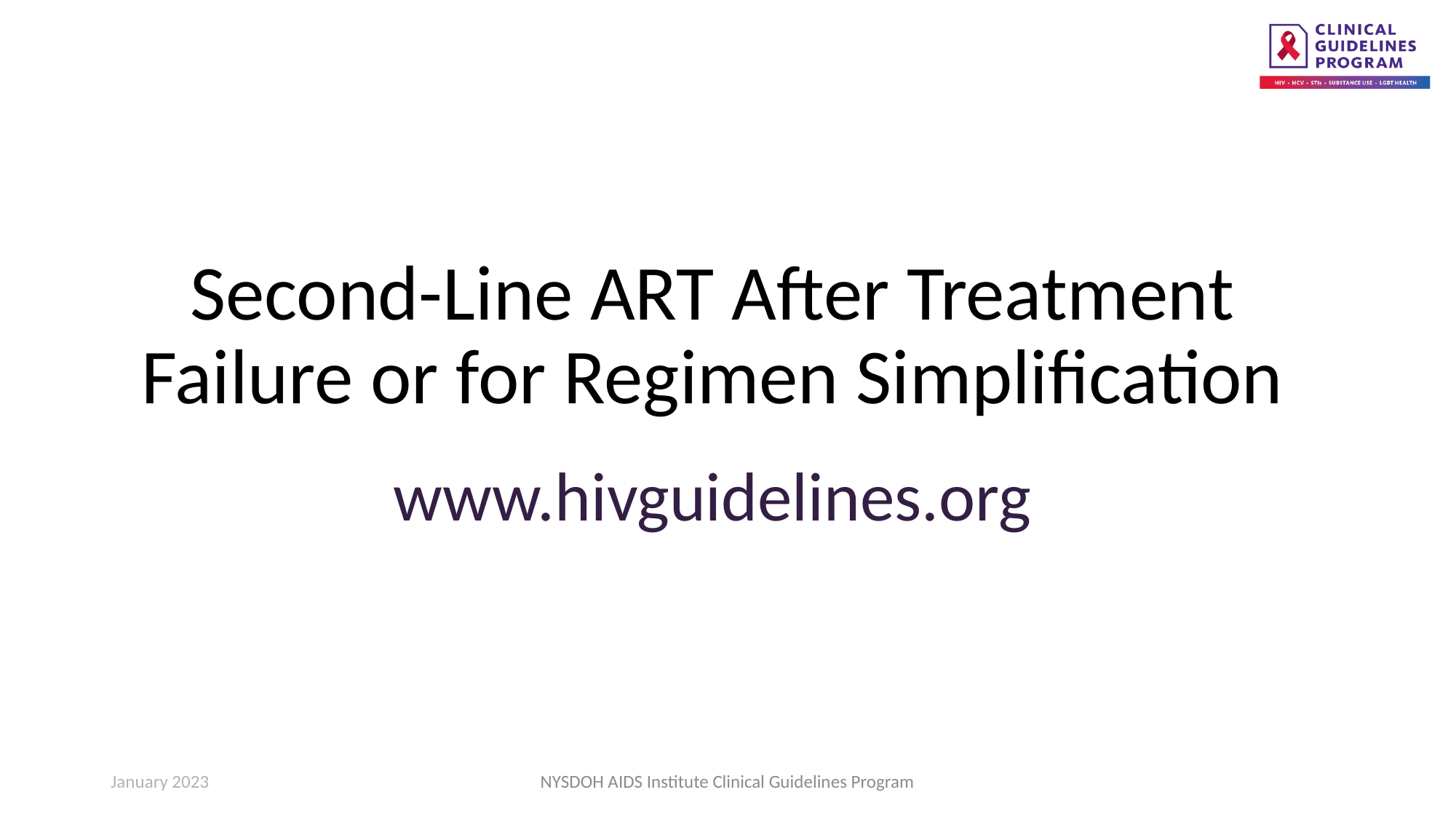

Second-Line ART After Treatment Failure or for Regimen Simplification
www.hivguidelines.org

January 2023
NYSDOH AIDS Institute Clinical Guidelines Program